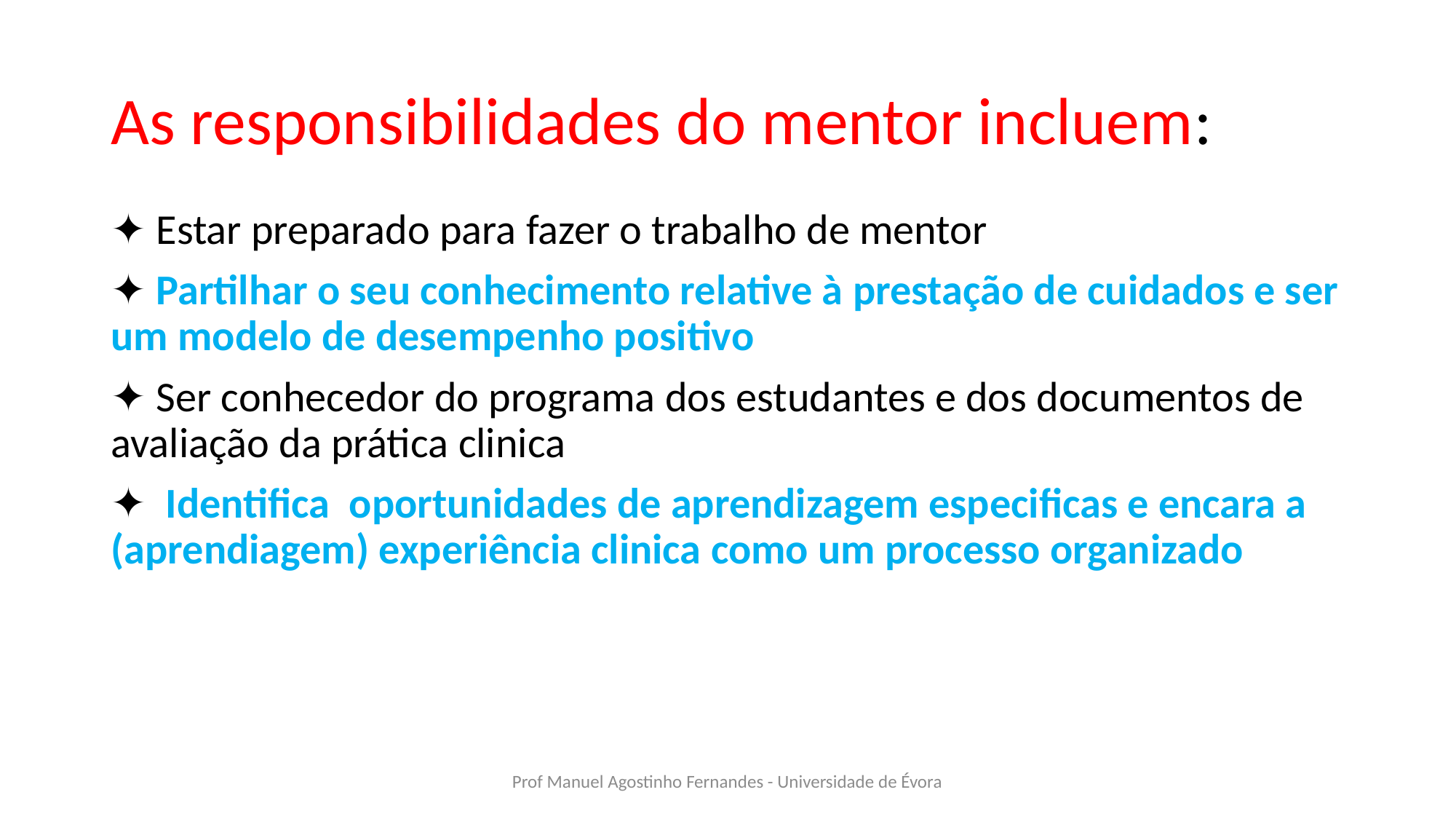

# As responsibilidades do mentor incluem:
✦ Estar preparado para fazer o trabalho de mentor
✦ Partilhar o seu conhecimento relative à prestação de cuidados e ser um modelo de desempenho positivo
✦ Ser conhecedor do programa dos estudantes e dos documentos de avaliação da prática clinica
✦  Identifica  oportunidades de aprendizagem especificas e encara a (aprendiagem) experiência clinica como um processo organizado
Prof Manuel Agostinho Fernandes - Universidade de Évora